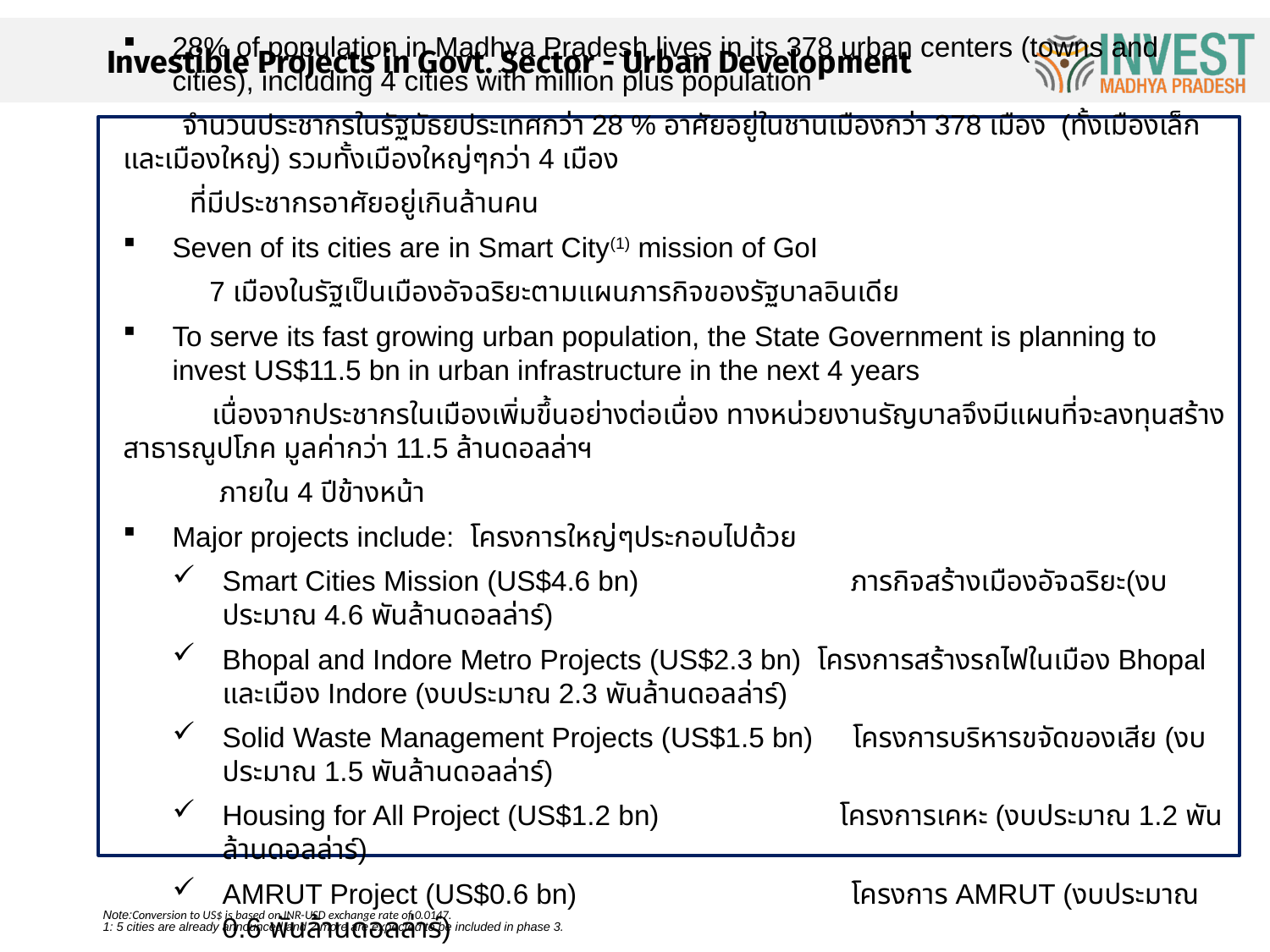

Investible Projects in Govt. Sector - Urban Development
28% of population in Madhya Pradesh lives in its 378 urban centers (towns and cities), including 4 cities with million plus population
        จำนวนประชากรในรัฐมัธยประเทศกว่า 28 % อาศัยอยู่ในชานเมืองกว่า 378 เมือง  (ทั้งเมืองเล็กและเมืองใหญ่) รวมทั้งเมืองใหญ่ๆกว่า 4 เมือง
         ที่มีประชากรอาศัยอยู่เกินล้านคน
Seven of its cities are in Smart City(1) mission of GoI
           7 เมืองในรัฐเป็นเมืองอัจฉริยะตามแผนภารกิจของรัฐบาลอินเดีย
To serve its fast growing urban population, the State Government is planning to invest US$11.5 bn in urban infrastructure in the next 4 years
            เนื่องจากประชากรในเมืองเพิ่มขึ้นอย่างต่อเนื่อง ทางหน่วยงานรัญบาลจึงมีแผนที่จะลงทุนสร้างสาธารณูปโภค มูลค่ากว่า 11.5 ล้านดอลล่าฯ
             ภายใน 4 ปีข้างหน้า
Major projects include:  โครงการใหญ่ๆประกอบไปด้วย
Smart Cities Mission (US$4.6 bn)                           ภารกิจสร้างเมืองอัจฉริยะ(งบประมาณ 4.6 พันล้านดอลล่าร์)
Bhopal and Indore Metro Projects (US$2.3 bn)  โครงการสร้างรถไฟในเมือง Bhopal และเมือง Indore (งบประมาณ 2.3 พันล้านดอลล่าร์)
Solid Waste Management Projects (US$1.5 bn)     โครงการบริหารขจัดของเสีย (งบประมาณ 1.5 พันล้านดอลล่าร์)
Housing for All Project (US$1.2 bn)                       โครงการเคหะ (งบประมาณ 1.2 พันล้านดอลล่าร์)
AMRUT Project (US$0.6 bn)                                   โครงการ AMRUT (งบประมาณ 0.6 พันล้านดอลล่าร์)
Note:Conversion to US$ is based on INR-USD exchange rate of 0.0147.
1: 5 cities are already announced and 2 more are expected to be included in phase 3.